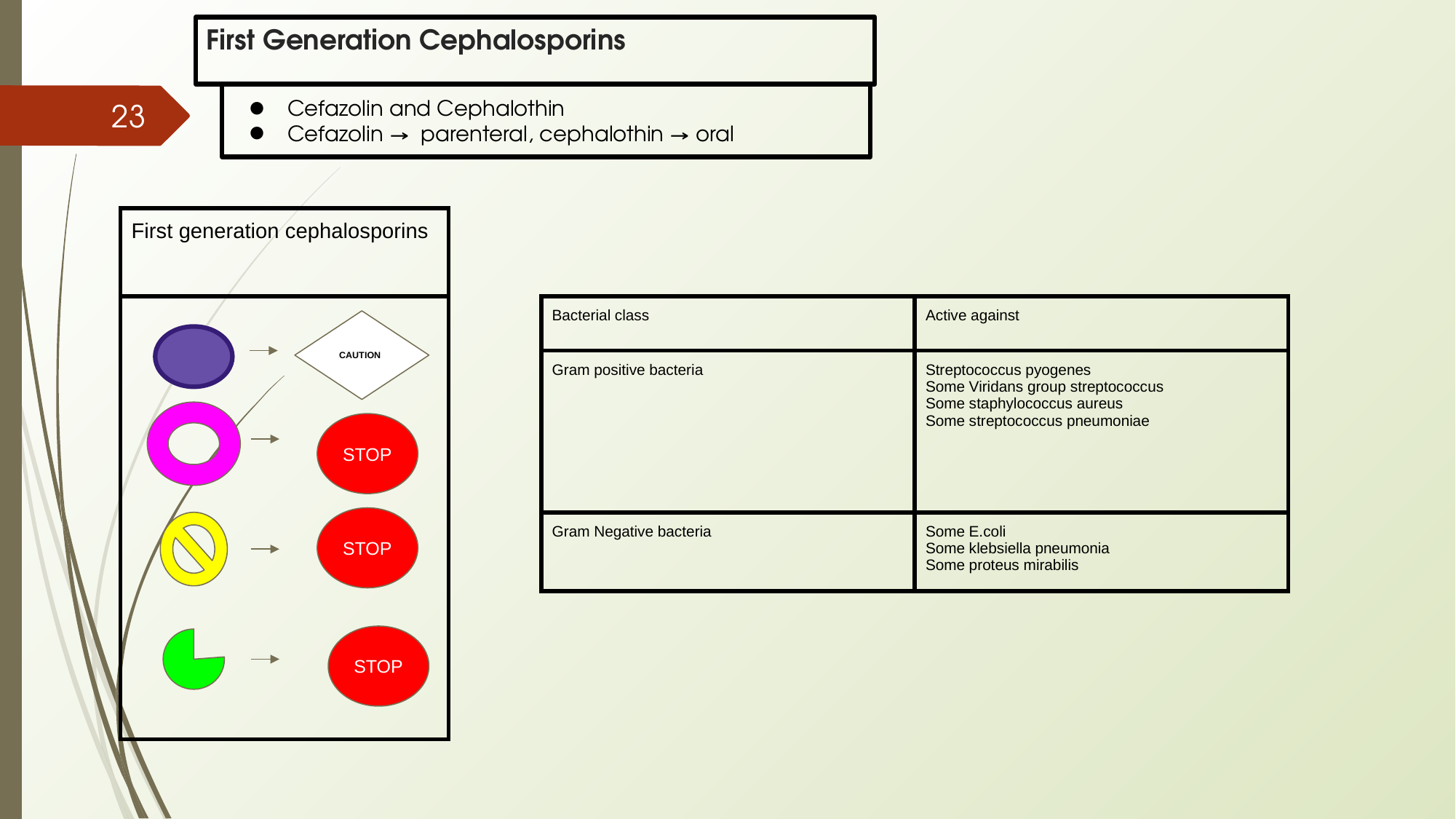

# First Generation Cephalosporins
Cefazolin and Cephalothin
Cefazolin →  parenteral, cephalothin → oral
23
| First generation cephalosporins |
| --- |
|  |
| Bacterial class | Active against |
| --- | --- |
| Gram positive bacteria | Streptococcus pyogenes Some Viridans group streptococcus Some staphylococcus aureus Some streptococcus pneumoniae |
| Gram Negative bacteria | Some E.coli Some klebsiella pneumonia Some proteus mirabilis |
CAUTION

STOP
STOP

STOP